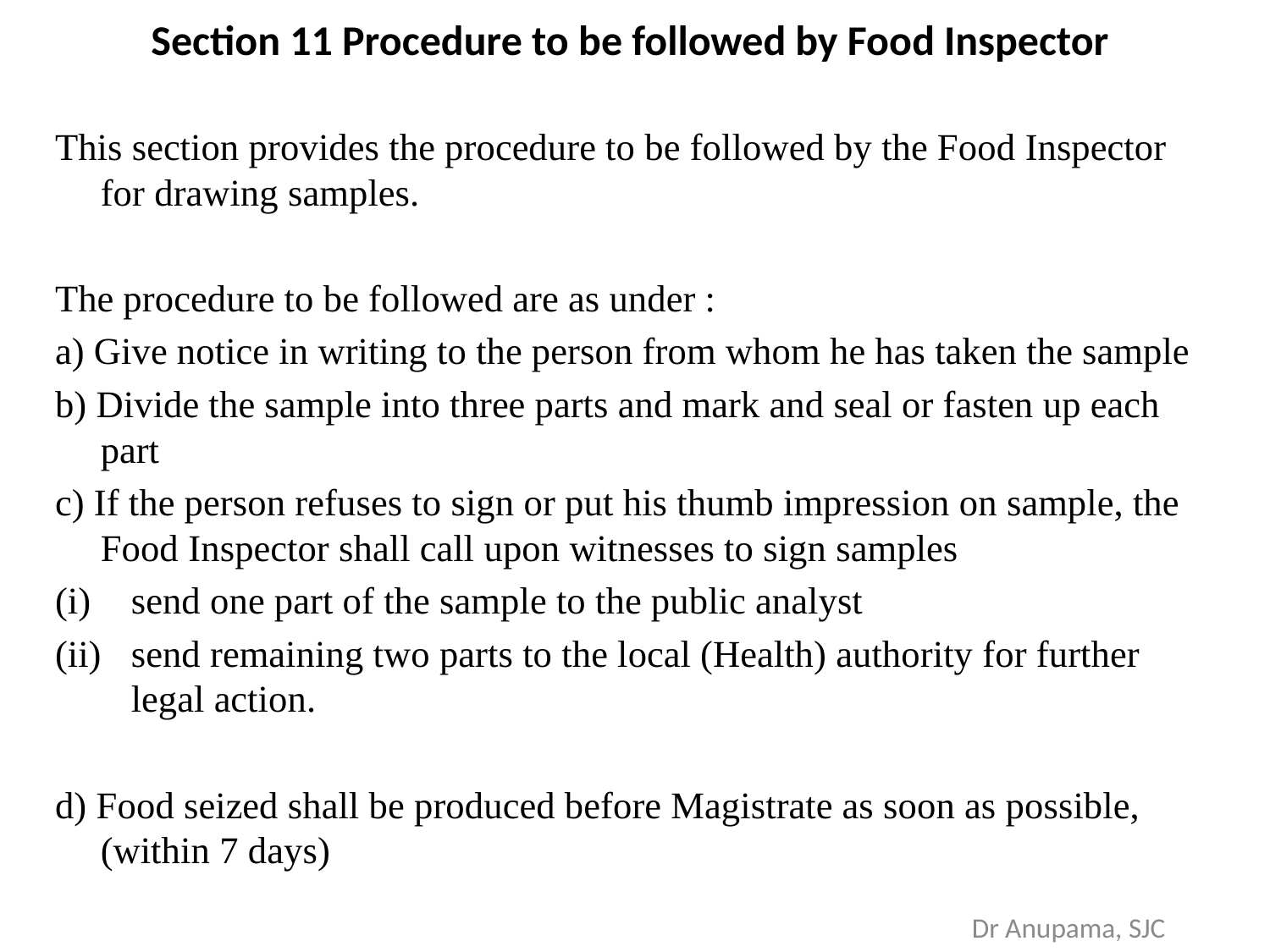

# Section 11 Procedure to be followed by Food Inspector
This section provides the procedure to be followed by the Food Inspector for drawing samples.

The procedure to be followed are as under :
a) Give notice in writing to the person from whom he has taken the sample
b) Divide the sample into three parts and mark and seal or fasten up each part
c) If the person refuses to sign or put his thumb impression on sample, the Food Inspector shall call upon witnesses to sign samples
send one part of the sample to the public analyst
send remaining two parts to the local (Health) authority for further legal action.

d) Food seized shall be produced before Magistrate as soon as possible, (within 7 days)
Dr Anupama, SJC